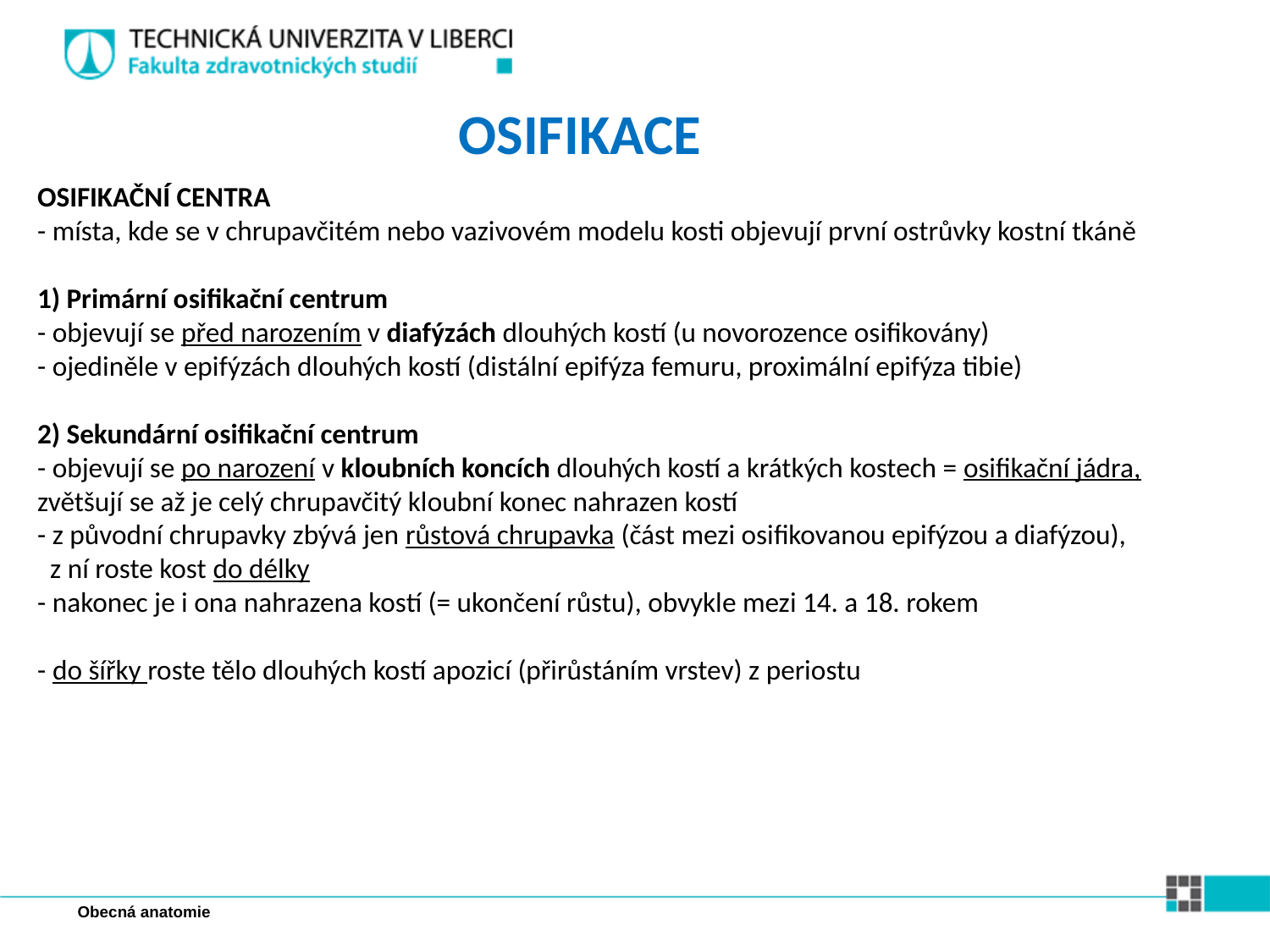

OSIFIKACE
OSIFIKAČNÍ CENTRA
- místa, kde se v chrupavčitém nebo vazivovém modelu kosti objevují první ostrůvky kostní tkáně
1) Primární osifikační centrum
- objevují se před narozením v diafýzách dlouhých kostí (u novorozence osifikovány)
- ojediněle v epifýzách dlouhých kostí (distální epifýza femuru, proximální epifýza tibie)
2) Sekundární osifikační centrum
- objevují se po narození v kloubních koncích dlouhých kostí a krátkých kostech = osifikační jádra, zvětšují se až je celý chrupavčitý kloubní konec nahrazen kostí
- z původní chrupavky zbývá jen růstová chrupavka (část mezi osifikovanou epifýzou a diafýzou),
  z ní roste kost do délky
- nakonec je i ona nahrazena kostí (= ukončení růstu), obvykle mezi 14. a 18. rokem
- do šířky roste tělo dlouhých kostí apozicí (přirůstáním vrstev) z periostu
Obecná anatomie